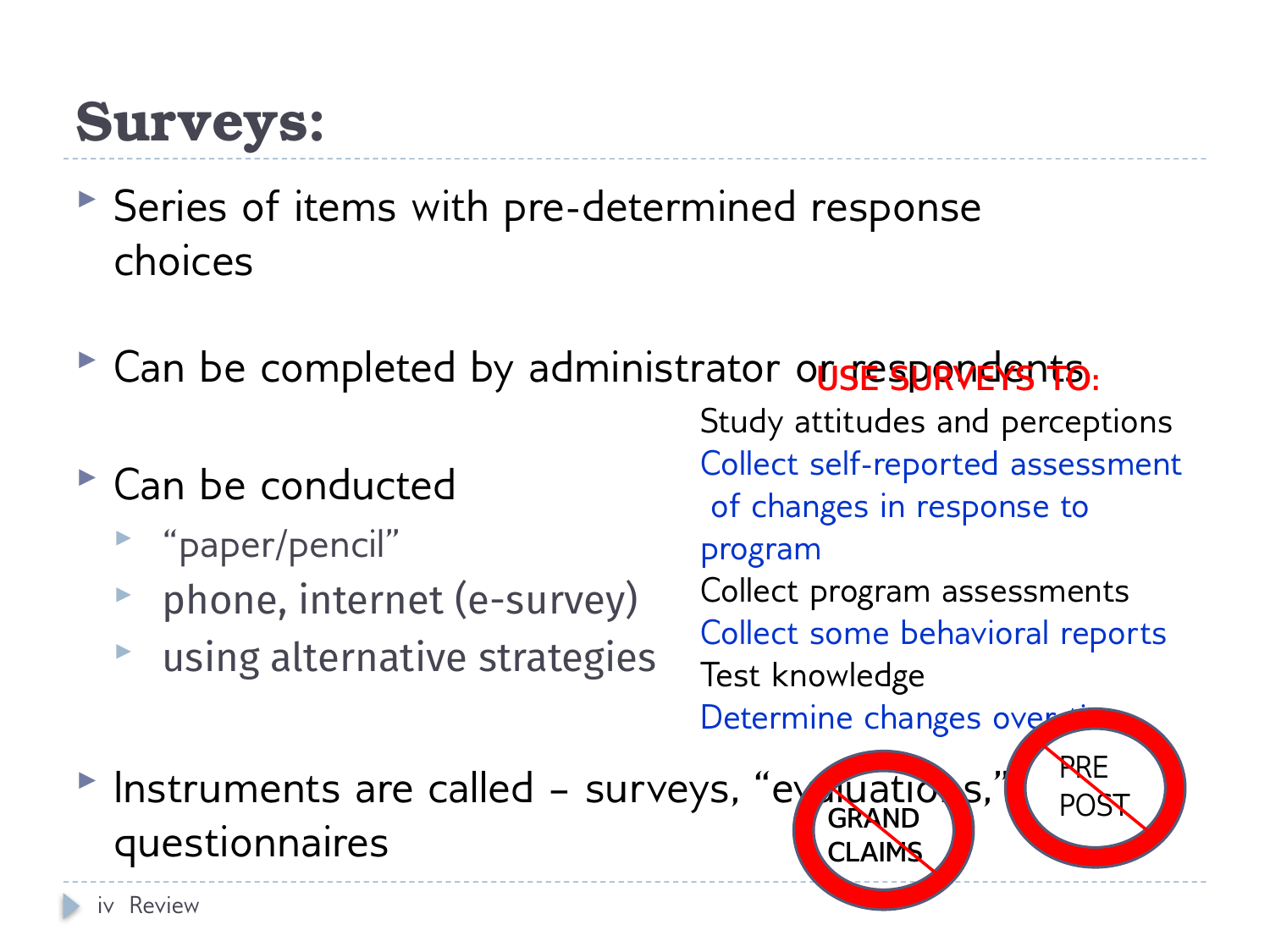

# Surveys:
Series of items with pre-determined response choices
Can be completed by administrator or respondents
Can be conducted
 “paper/pencil”
 phone, internet (e-survey)
 using alternative strategies

Instruments are called – surveys, “evaluations,” questionnaires

           USE SURVEYS TO:
Study attitudes and perceptions
Collect self-reported assessment
 of changes in response to program
Collect program assessments
Collect some behavioral reports
Test knowledge
Determine changes over time.

 PRE
 POST

GRAND
CLAIMS
iv  Review